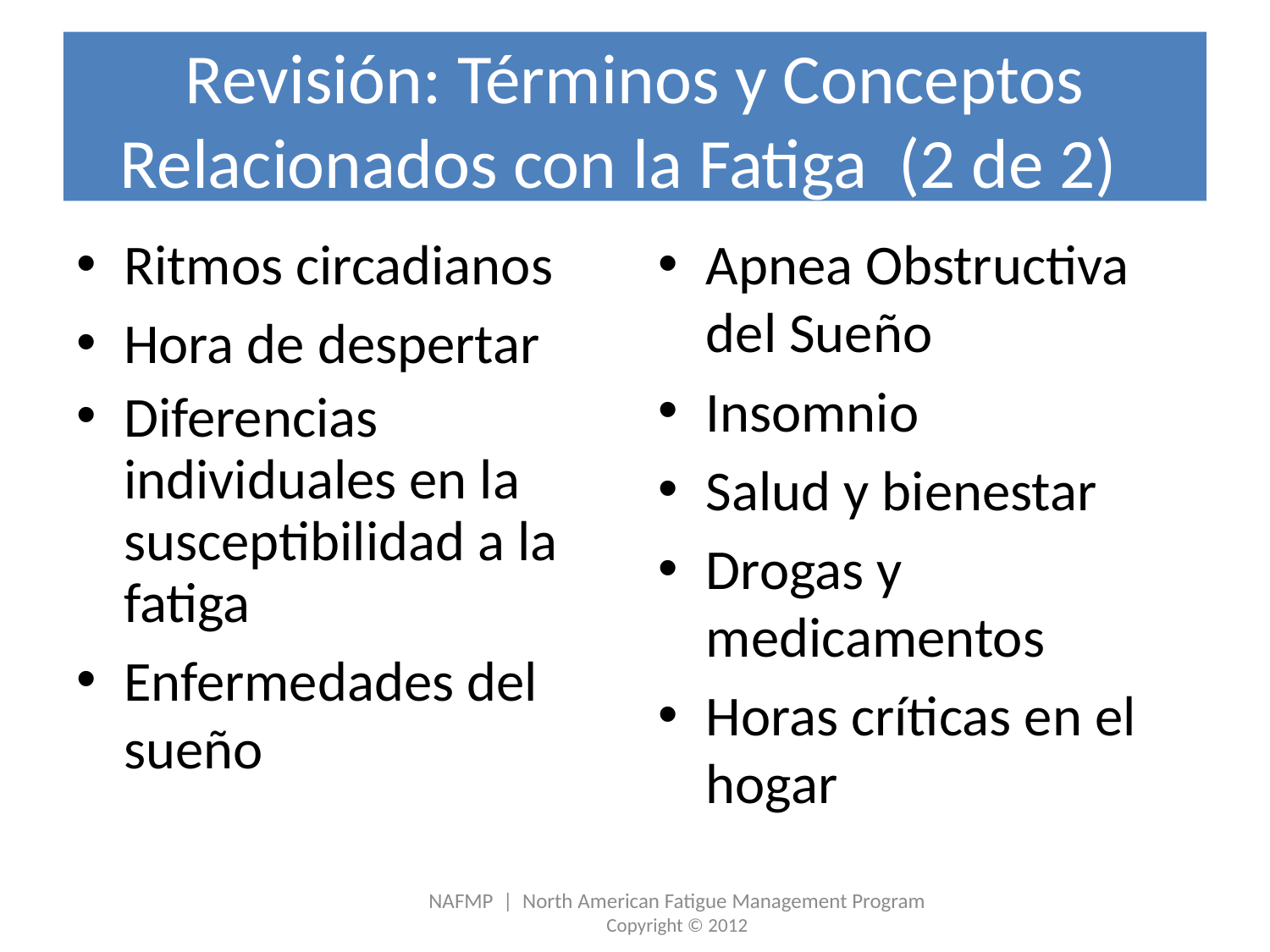

# Revisión: Términos y Conceptos Relacionados con la Fatiga  (2 de 2)
Ritmos circadianos
Hora de despertar
Diferencias individuales en la susceptibilidad a la fatiga
Enfermedades del sueño

Apnea Obstructiva del Sueño
Insomnio
Salud y bienestar
Drogas y medicamentos
Horas críticas en el hogar